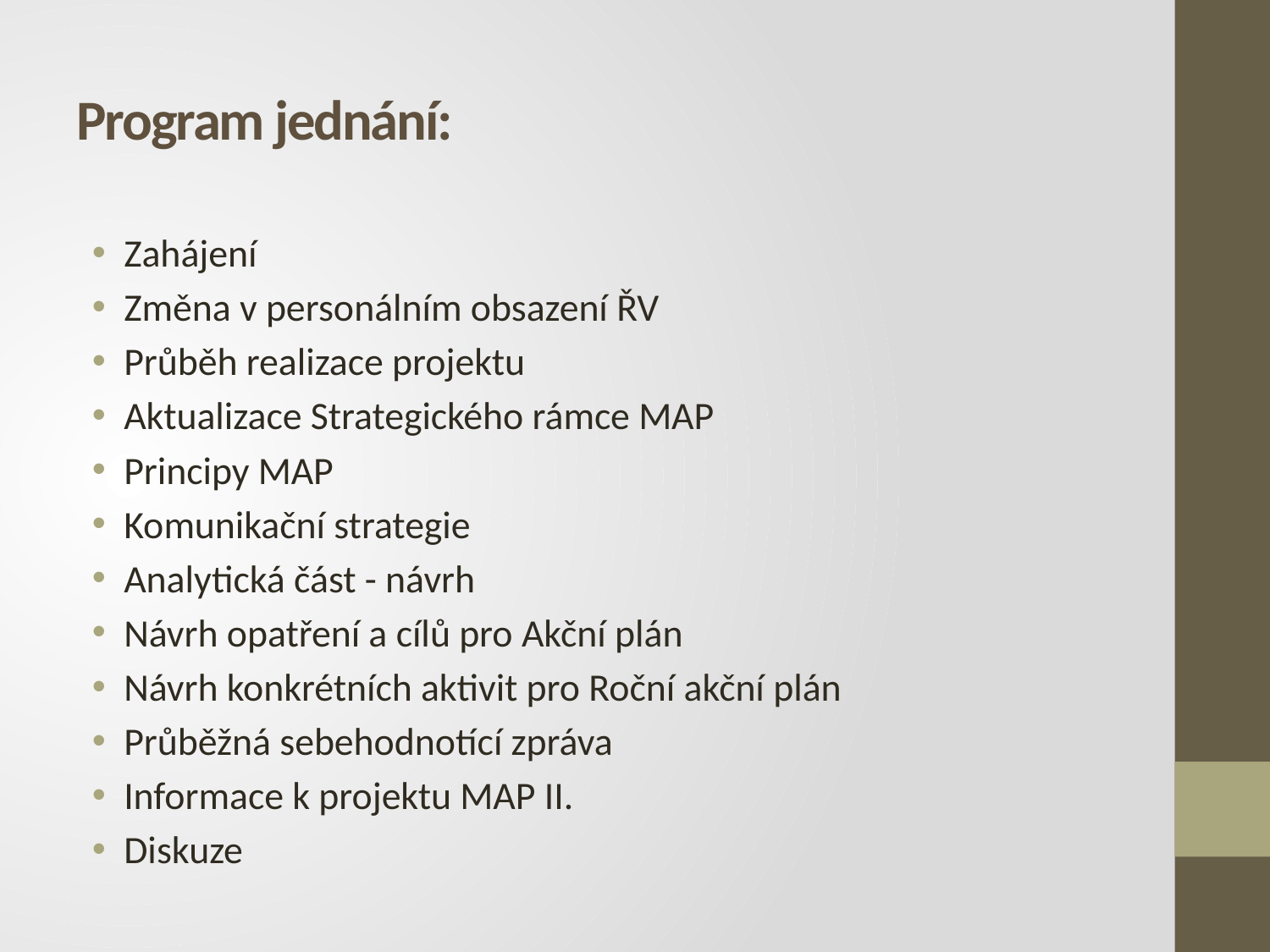

# Program jednání:
Zahájení
Změna v personálním obsazení ŘV
Průběh realizace projektu
Aktualizace Strategického rámce MAP
Principy MAP
Komunikační strategie
Analytická část - návrh
Návrh opatření a cílů pro Akční plán
Návrh konkrétních aktivit pro Roční akční plán
Průběžná sebehodnotící zpráva
Informace k projektu MAP II.
Diskuze